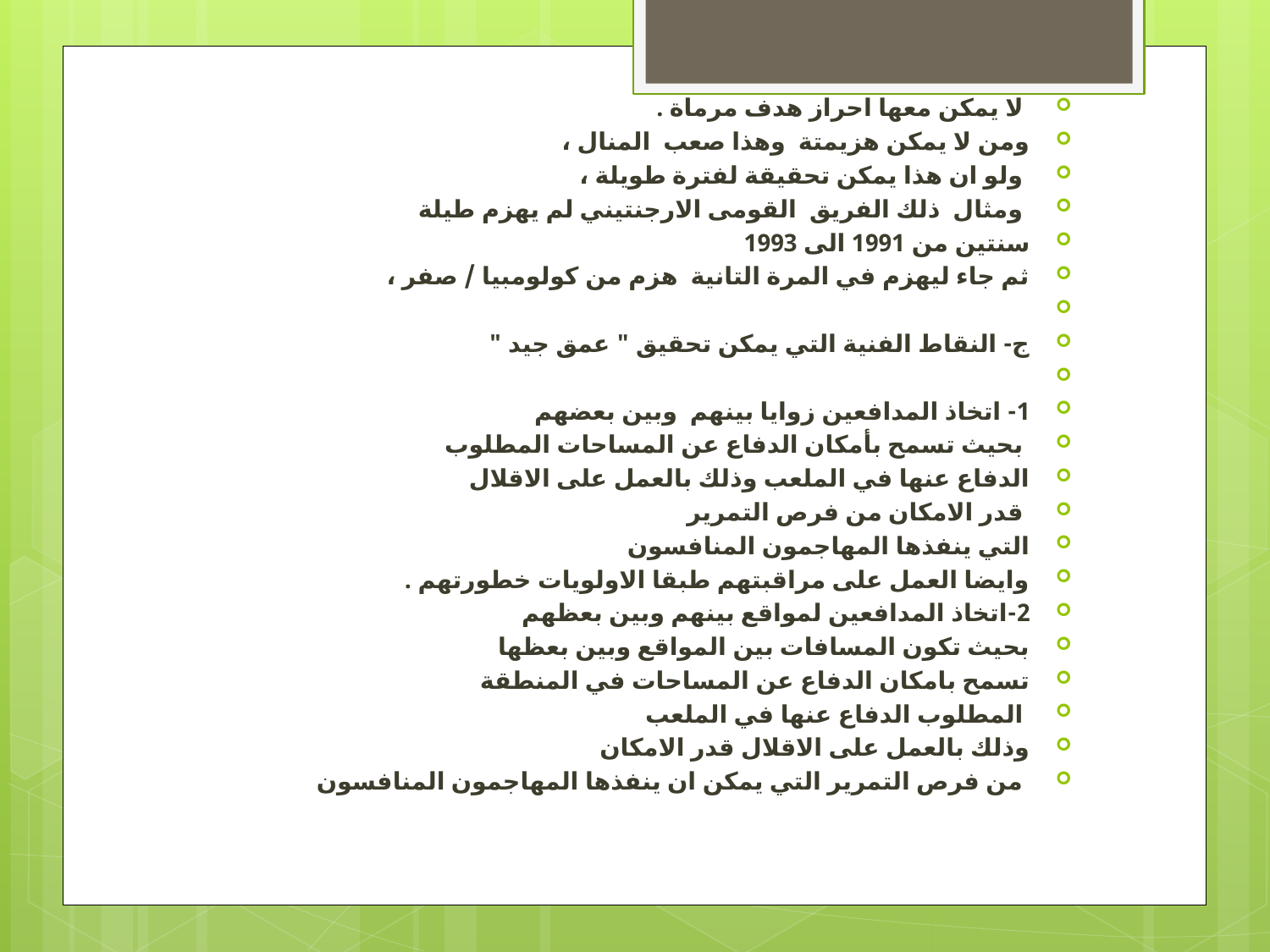

لا يمكن معها احراز هدف مرماة .
ومن لا يمكن هزيمتة  وهذا صعب  المنال ،
 ولو ان هذا يمكن تحقيقة لفترة طويلة ،
 ومثال  ذلك الفريق  القومى الارجنتيني لم يهزم طيلة
سنتين من 1991 الى 1993
ثم جاء ليهزم في المرة التانية  هزم من كولومبيا / صفر ،

ج- النقاط الفنية التي يمكن تحقيق " عمق جيد "

1- اتخاذ المدافعين زوايا بينهم  وبين بعضهم
 بحيث تسمح بأمكان الدفاع عن المساحات المطلوب
الدفاع عنها في الملعب وذلك بالعمل على الاقلال
 قدر الامكان من فرص التمرير
التي ينفذها المهاجمون المنافسون
وايضا العمل على مراقبتهم طبقا الاولويات خطورتهم .
2-اتخاذ المدافعين لمواقع بينهم وبين بعظهم
بحيث تكون المسافات بين المواقع وبين بعظها
تسمح بامكان الدفاع عن المساحات في المنطقة
 المطلوب الدفاع عنها في الملعب
وذلك بالعمل على الاقلال قدر الامكان
 من فرص التمرير التي يمكن ان ينفذها المهاجمون المنافسون